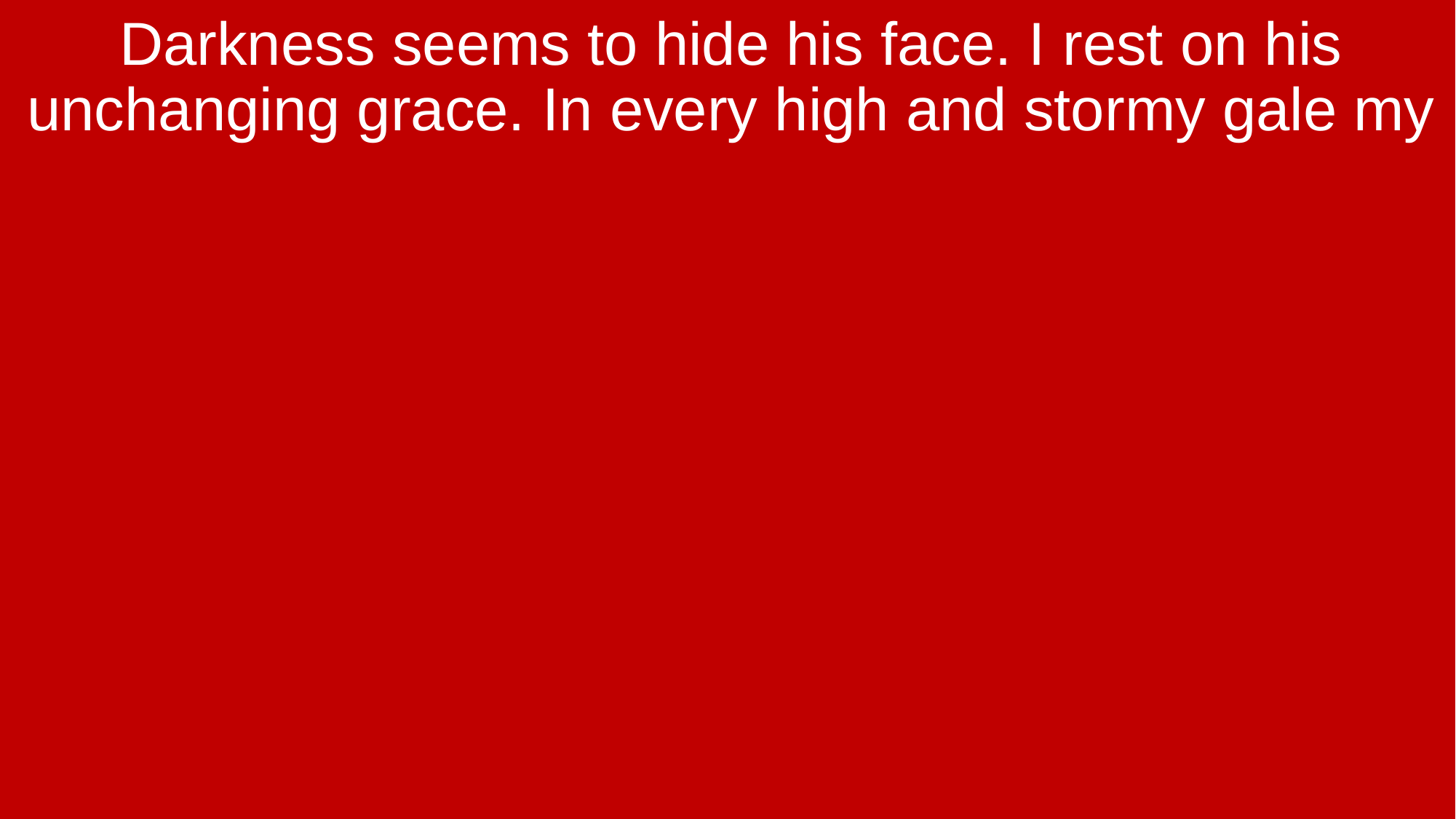

Darkness seems to hide his face. I rest on his unchanging grace. In every high and stormy gale my